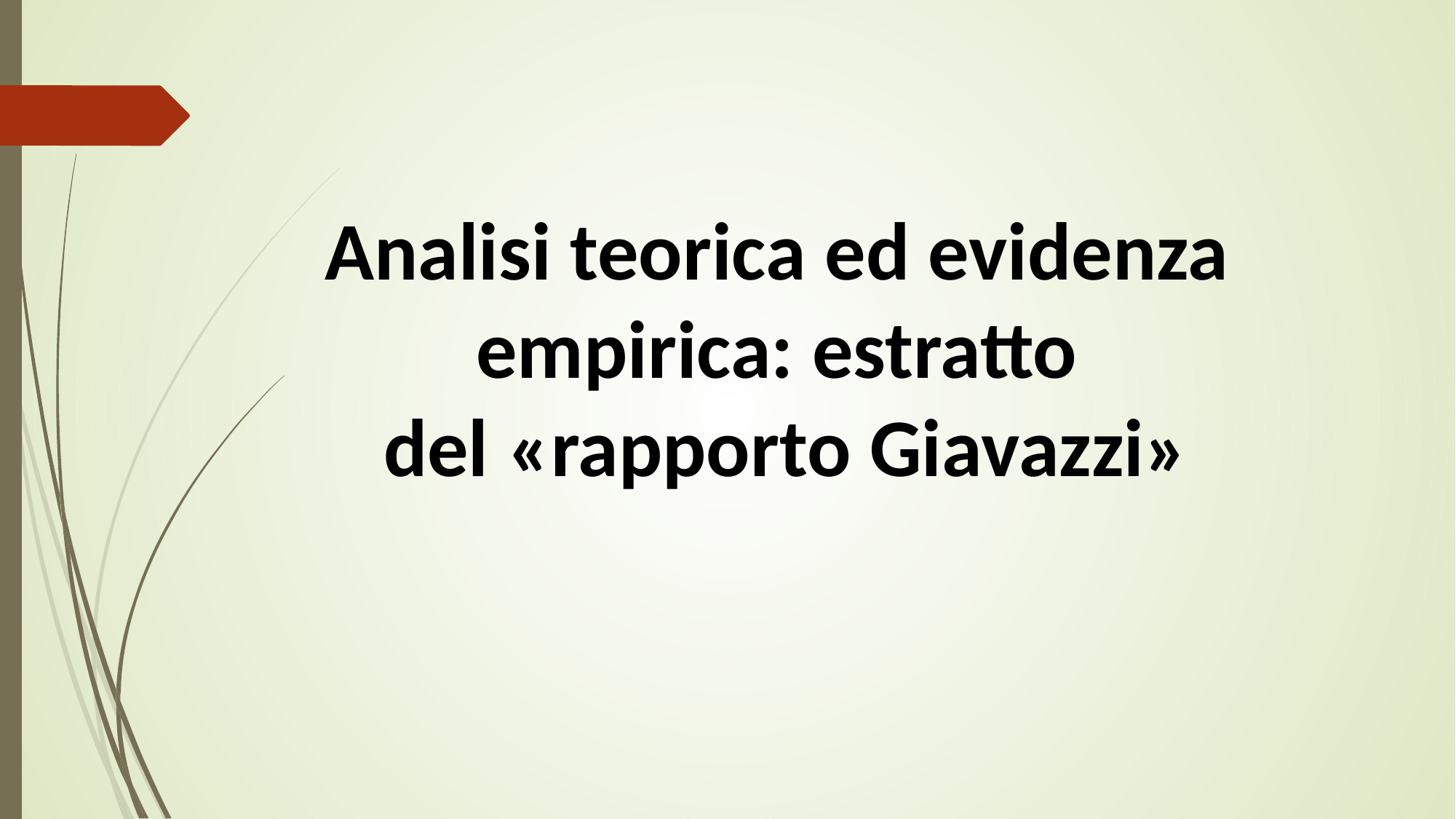

Analisi teorica ed evidenza empirica: estratto
 del «rapporto Giavazzi»